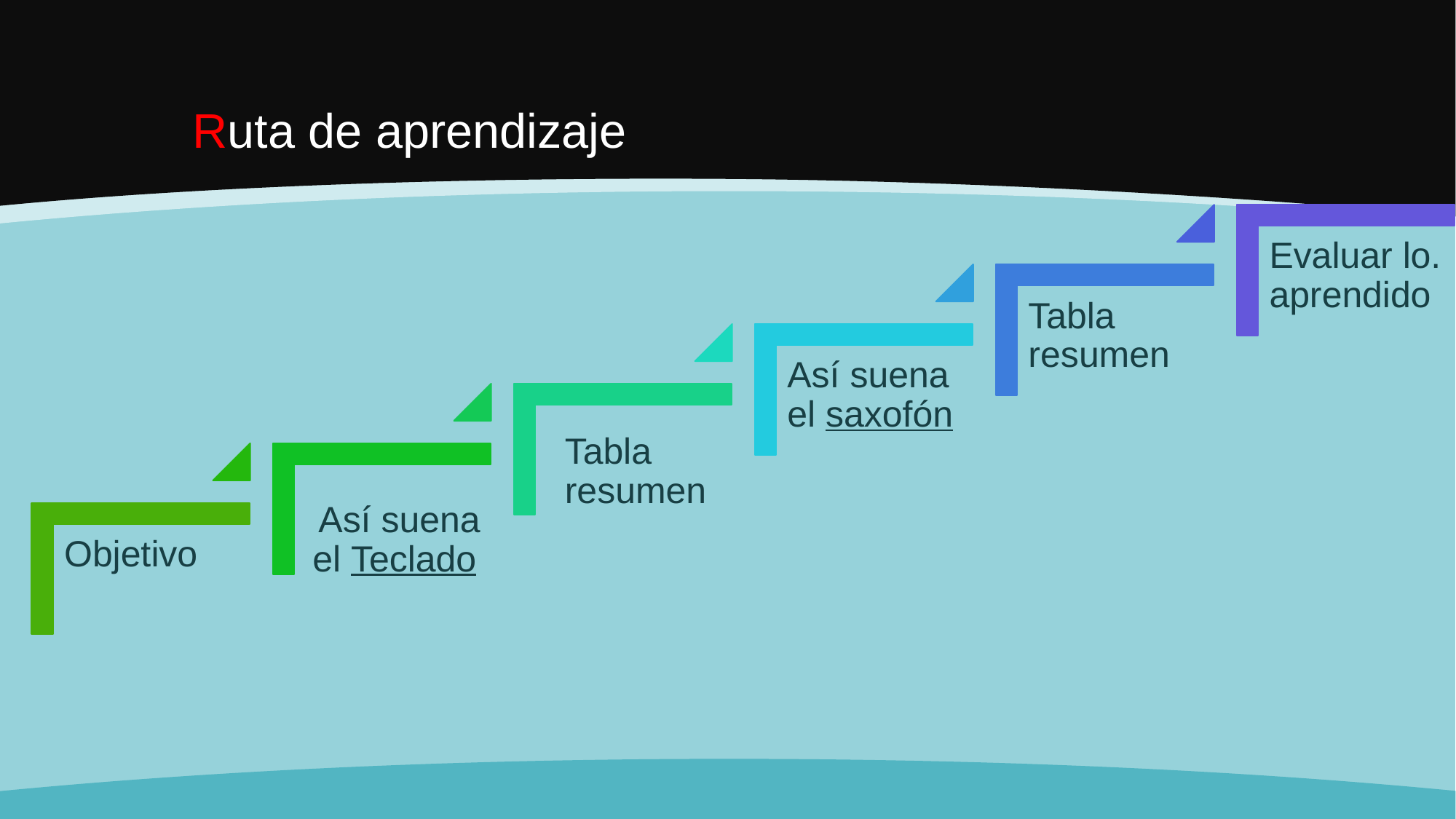

# Ruta de aprendizaje
Objetivo
Tabla resumen
Así suena el Teclado
Así suena el saxofón
Tabla resumen
Evaluar lo. aprendido